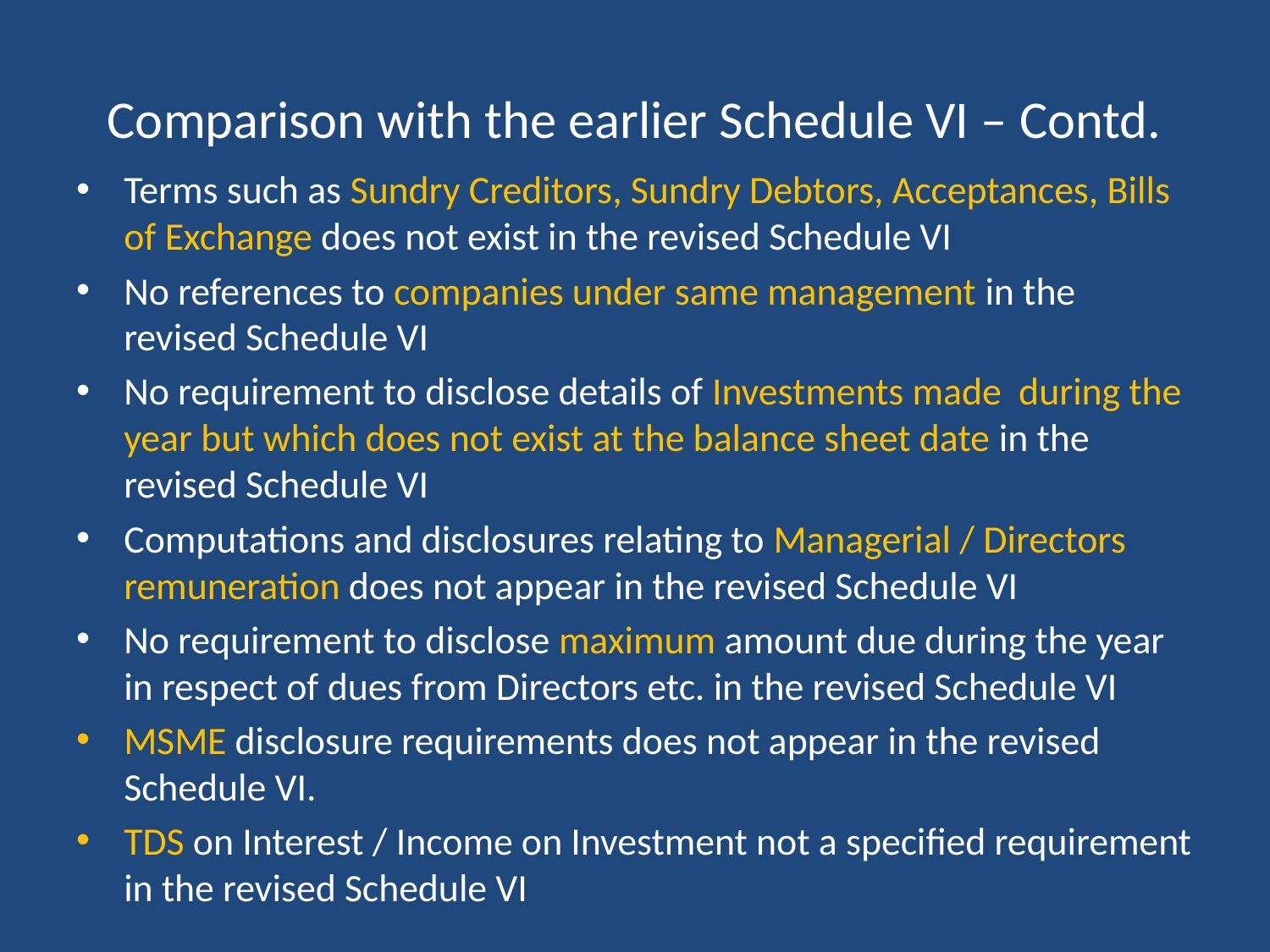

# Comparison with the earlier Schedule VI – Contd.
Terms such as Sundry Creditors, Sundry Debtors, Acceptances, Bills of Exchange does not exist in the revised Schedule VI
No references to companies under same management in the revised Schedule VI
No requirement to disclose details of Investments made  during the year but which does not exist at the balance sheet date in the revised Schedule VI
Computations and disclosures relating to Managerial / Directors remuneration does not appear in the revised Schedule VI
No requirement to disclose maximum amount due during the year in respect of dues from Directors etc. in the revised Schedule VI
MSME disclosure requirements does not appear in the revised Schedule VI.
TDS on Interest / Income on Investment not a specified requirement in the revised Schedule VI